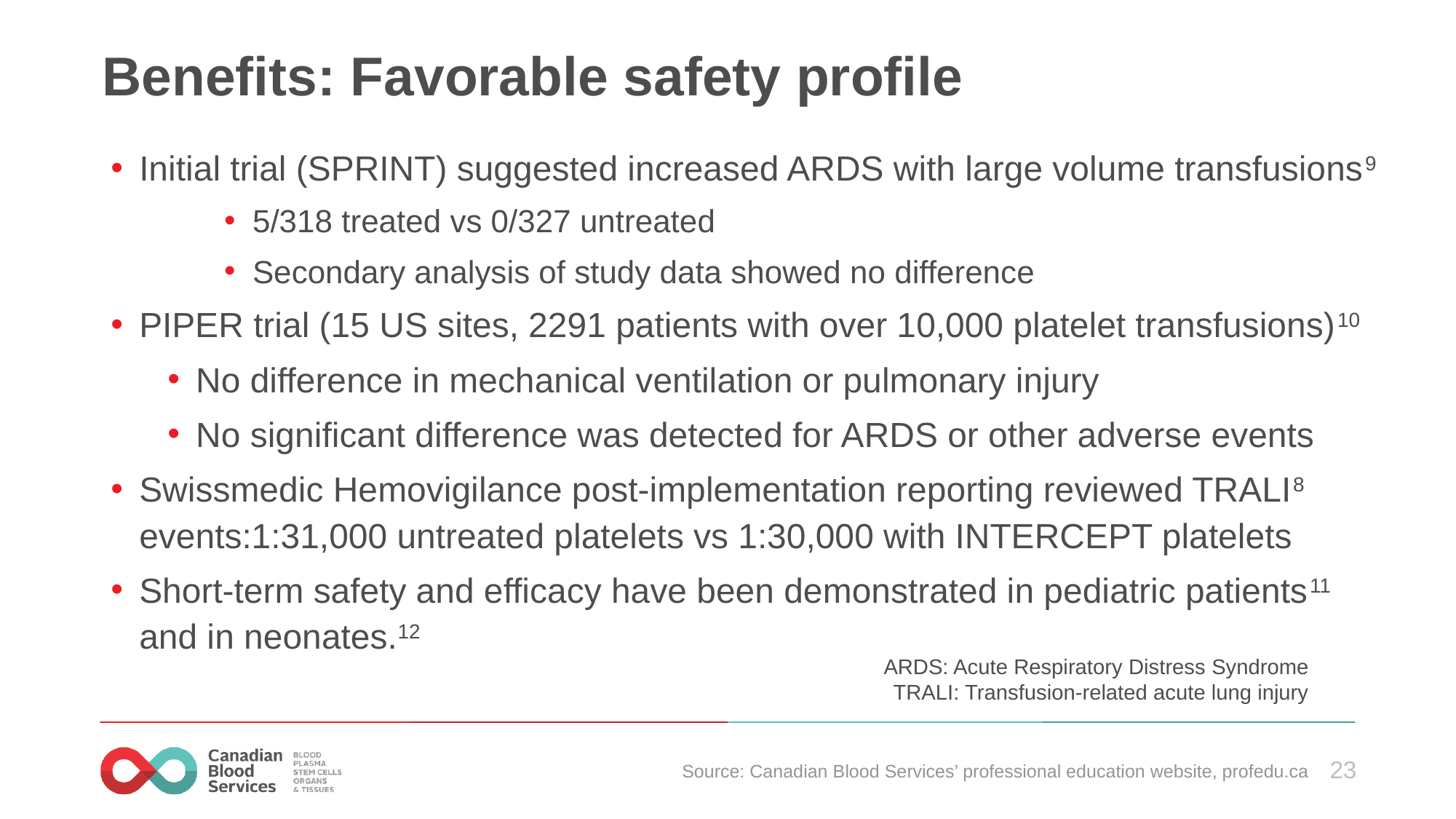

# Benefits: Favorable safety profile
Initial trial (SPRINT) suggested increased ARDS with large volume transfusions9
5/318 treated vs 0/327 untreated
Secondary analysis of study data showed no difference
PIPER trial (15 US sites, 2291 patients with over 10,000 platelet transfusions)10
No difference in mechanical ventilation or pulmonary injury
No significant difference was detected for ARDS or other adverse events
Swissmedic Hemovigilance post-implementation reporting reviewed TRALI8 events:1:31,000 untreated platelets vs 1:30,000 with INTERCEPT platelets
Short-term safety and efficacy have been demonstrated in pediatric patients11 and in neonates.12
ARDS: Acute Respiratory Distress Syndrome
TRALI: Transfusion-related acute lung injury
Source: Canadian Blood Services’ professional education website, profedu.ca